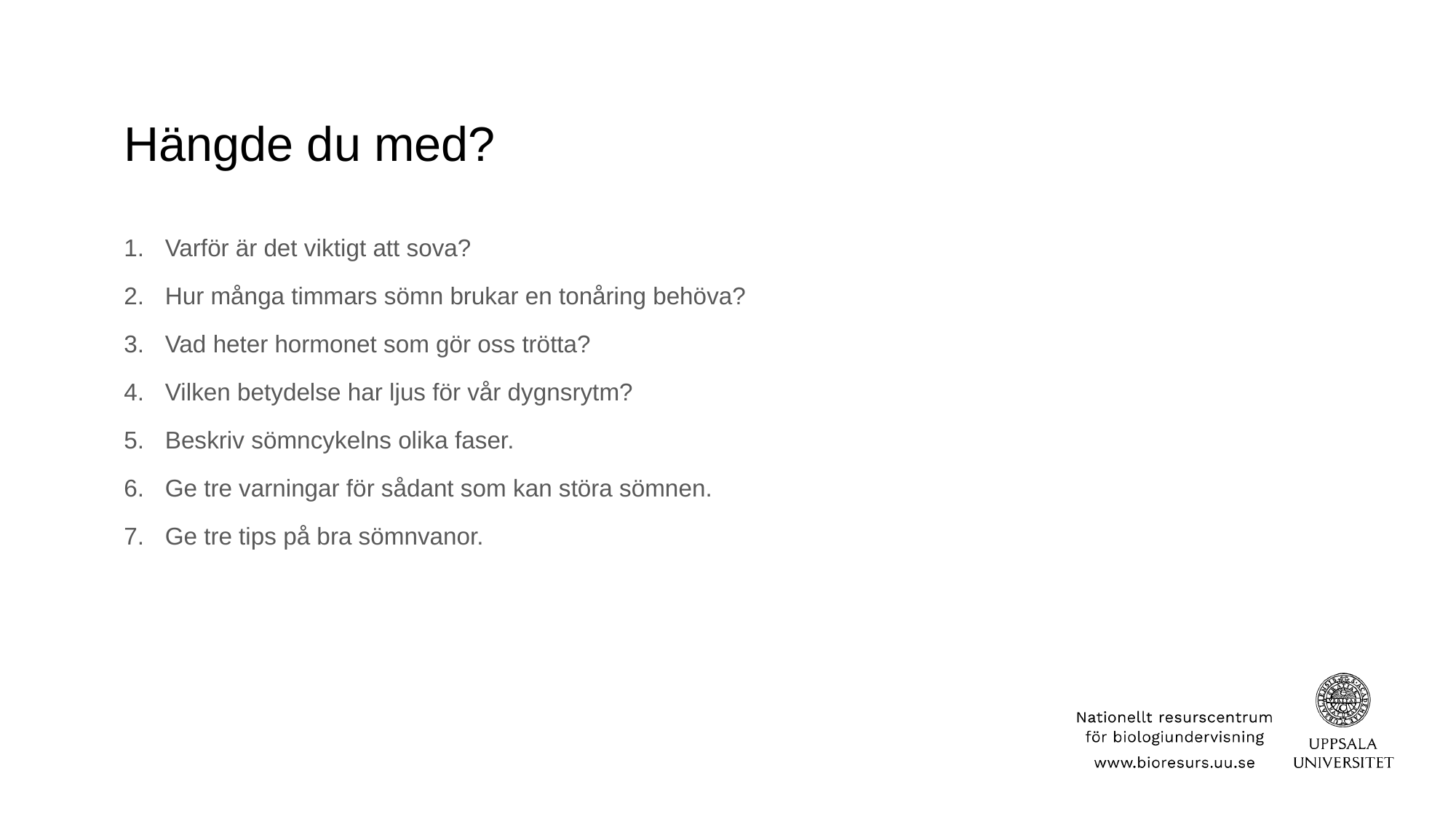

# Hängde du med?
Varför är det viktigt att sova?
Hur många timmars sömn brukar en tonåring behöva?
Vad heter hormonet som gör oss trötta?
Vilken betydelse har ljus för vår dygnsrytm?
Beskriv sömncykelns olika faser.
Ge tre varningar för sådant som kan störa sömnen.
Ge tre tips på bra sömnvanor.